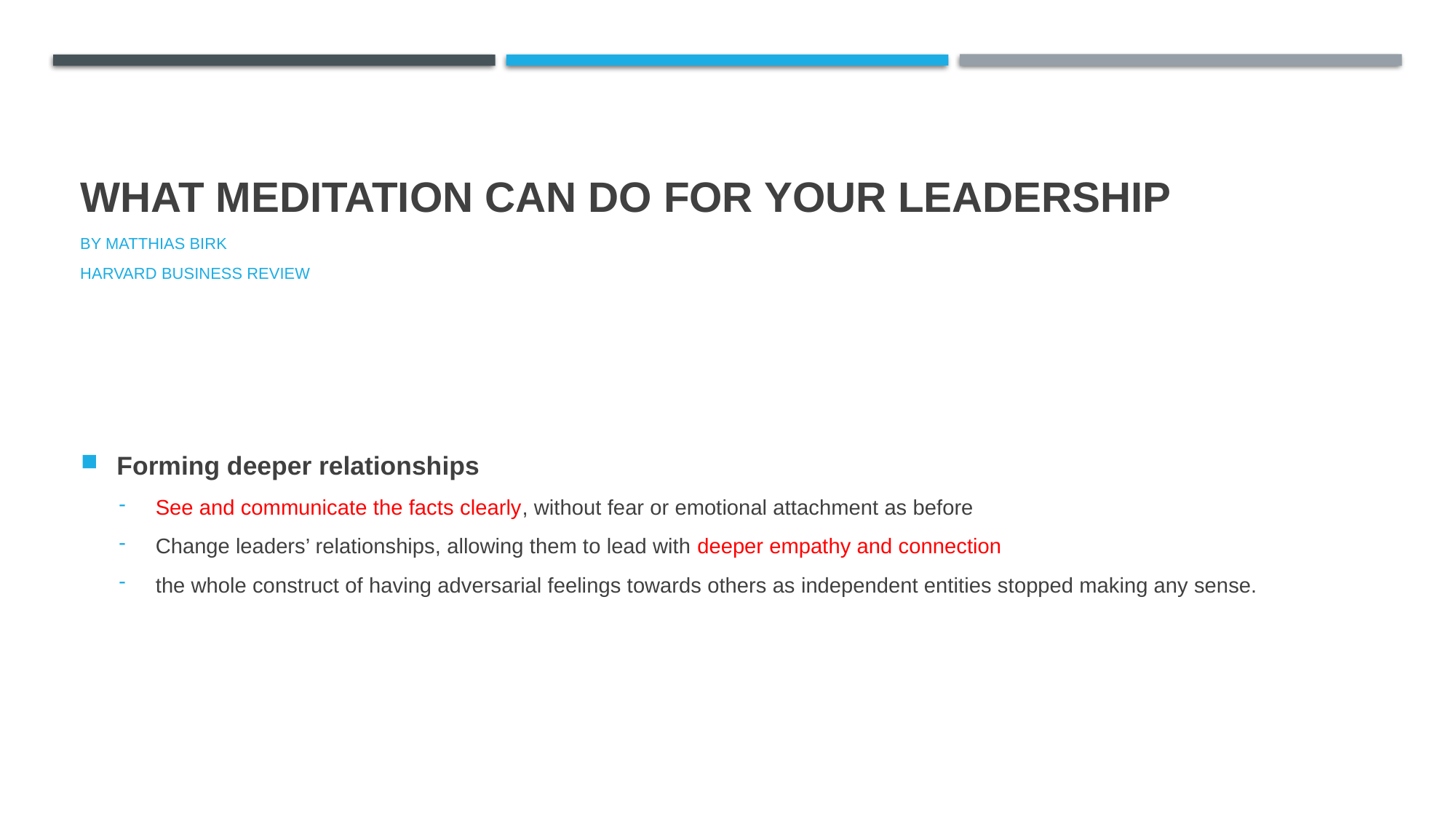

# What Meditation Can Do for Your Leadership
By Matthias birk
Harvard business review

Forming deeper relationships
See and communicate the facts clearly, without fear or emotional attachment as before
Change leaders’ relationships, allowing them to lead with deeper empathy and connection
the whole construct of having adversarial feelings towards others as independent entities stopped making any sense.